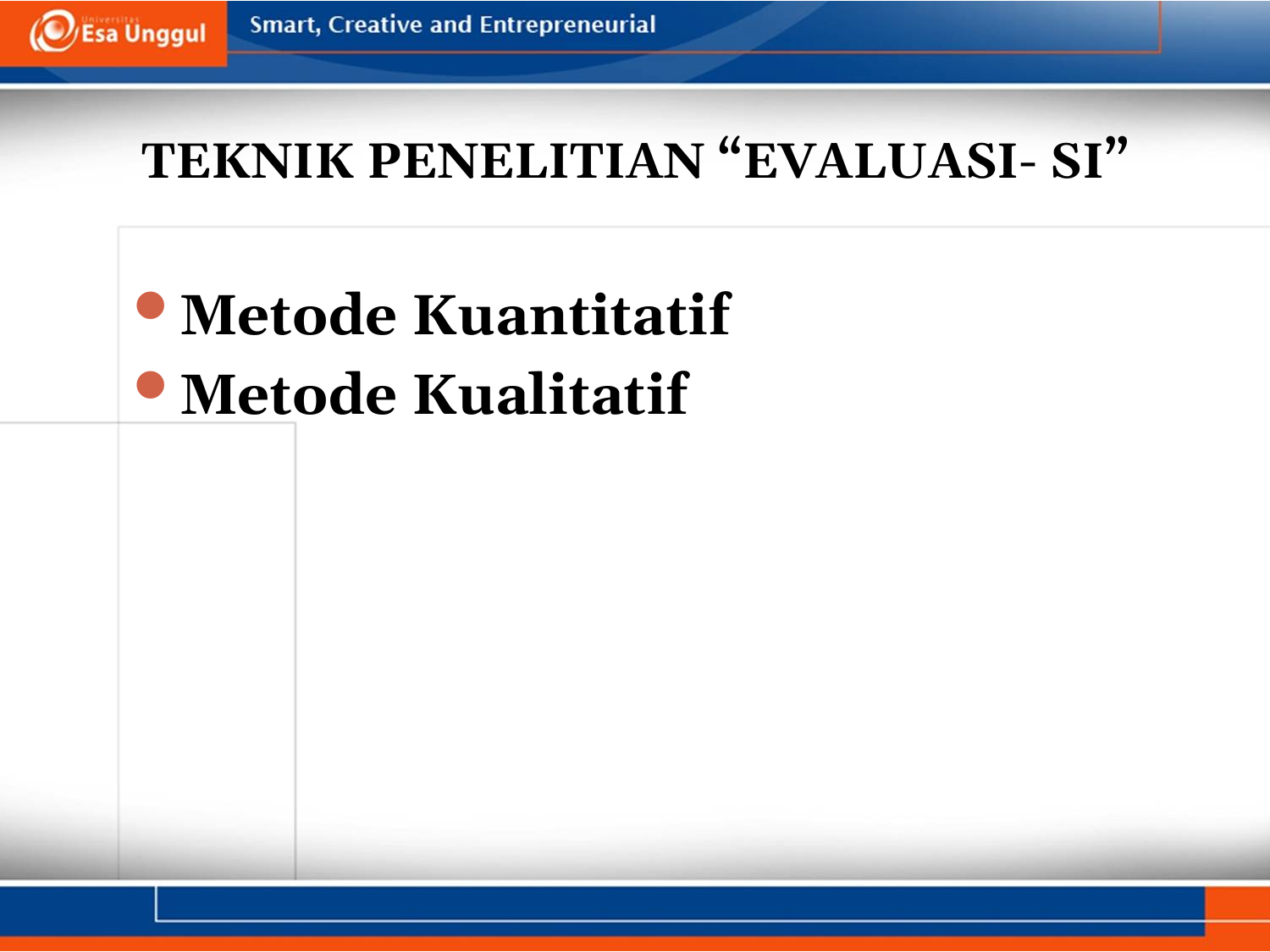

# TEKNIK PENELITIAN “EVALUASI- SI”
Metode Kuantitatif
Metode Kualitatif